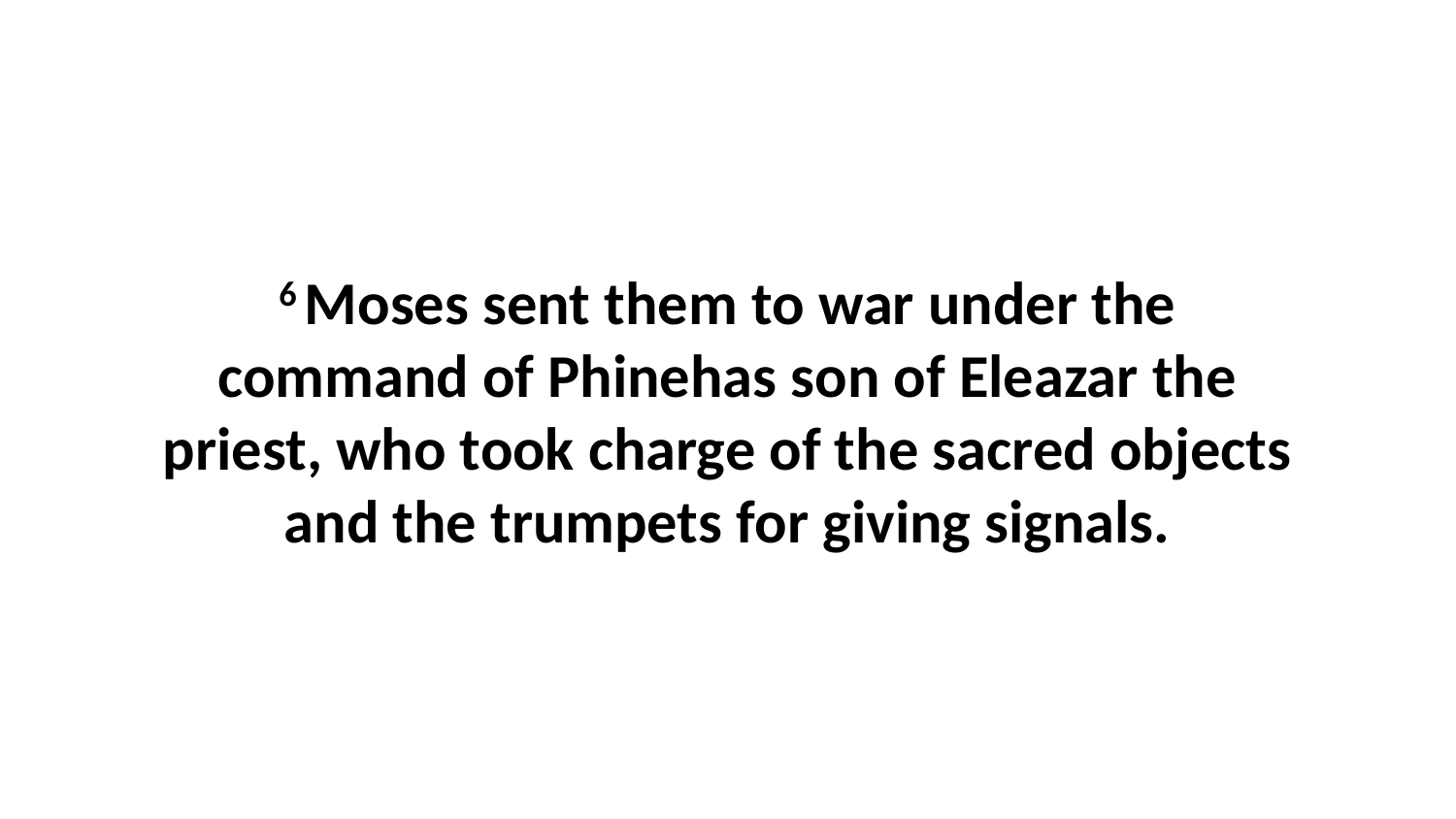

6 Moses sent them to war under the command of Phinehas son of Eleazar the priest, who took charge of the sacred objects and the trumpets for giving signals.